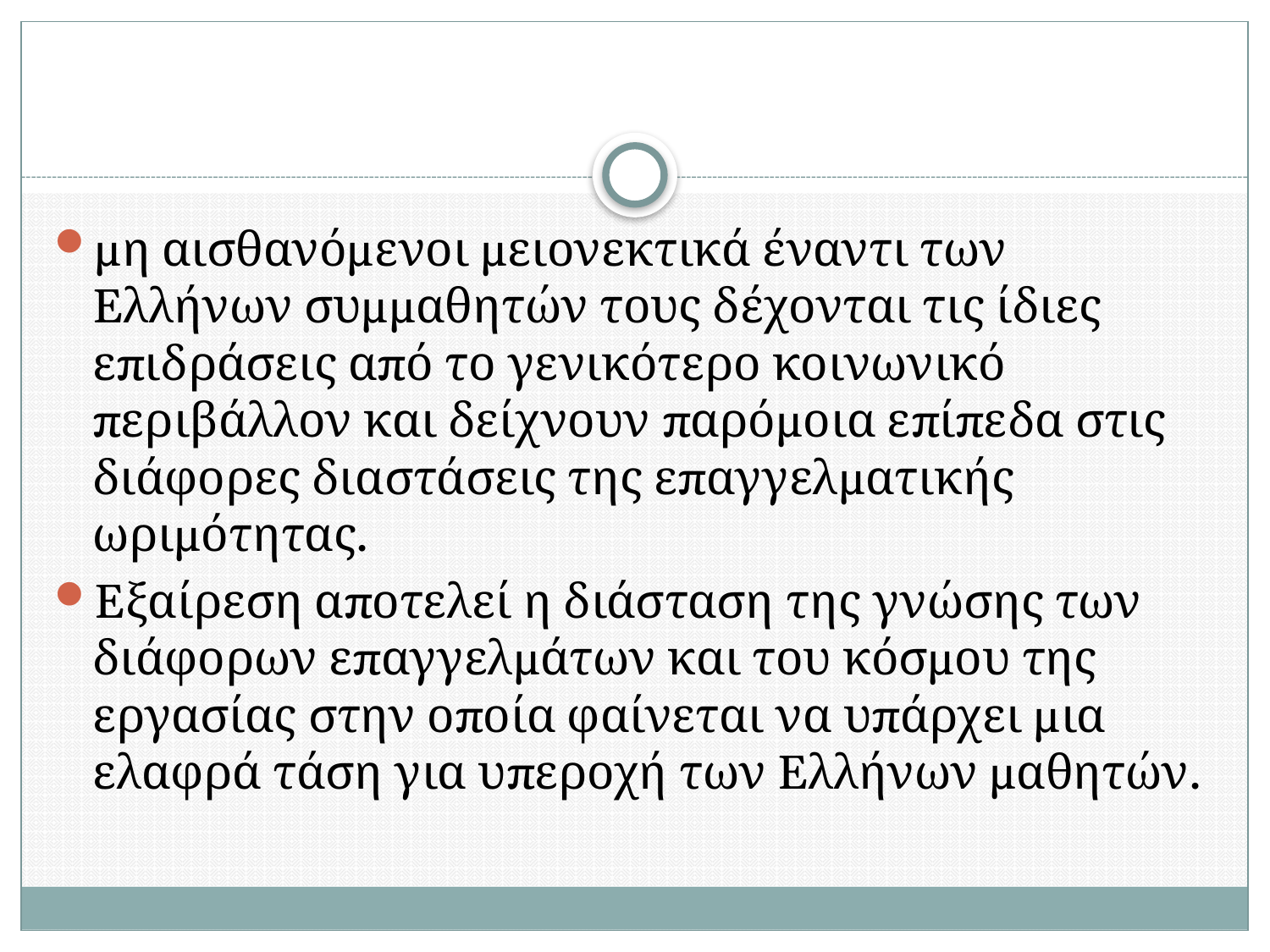

#
μη αισθανόμενοι μειονεκτικά έναντι των Ελλήνων συμμαθητών τους δέχονται τις ίδιες επιδράσεις από το γενικότερο κοινωνικό περιβάλλον και δείχνουν παρόμοια επίπεδα στις διάφορες διαστάσεις της επαγγελματικής ωριμότητας.
Εξαίρεση αποτελεί η διάσταση της γνώσης των διάφορων επαγγελμάτων και του κόσμου της εργασίας στην οποία φαίνεται να υπάρχει μια ελαφρά τάση για υπεροχή των Ελλήνων μαθητών.